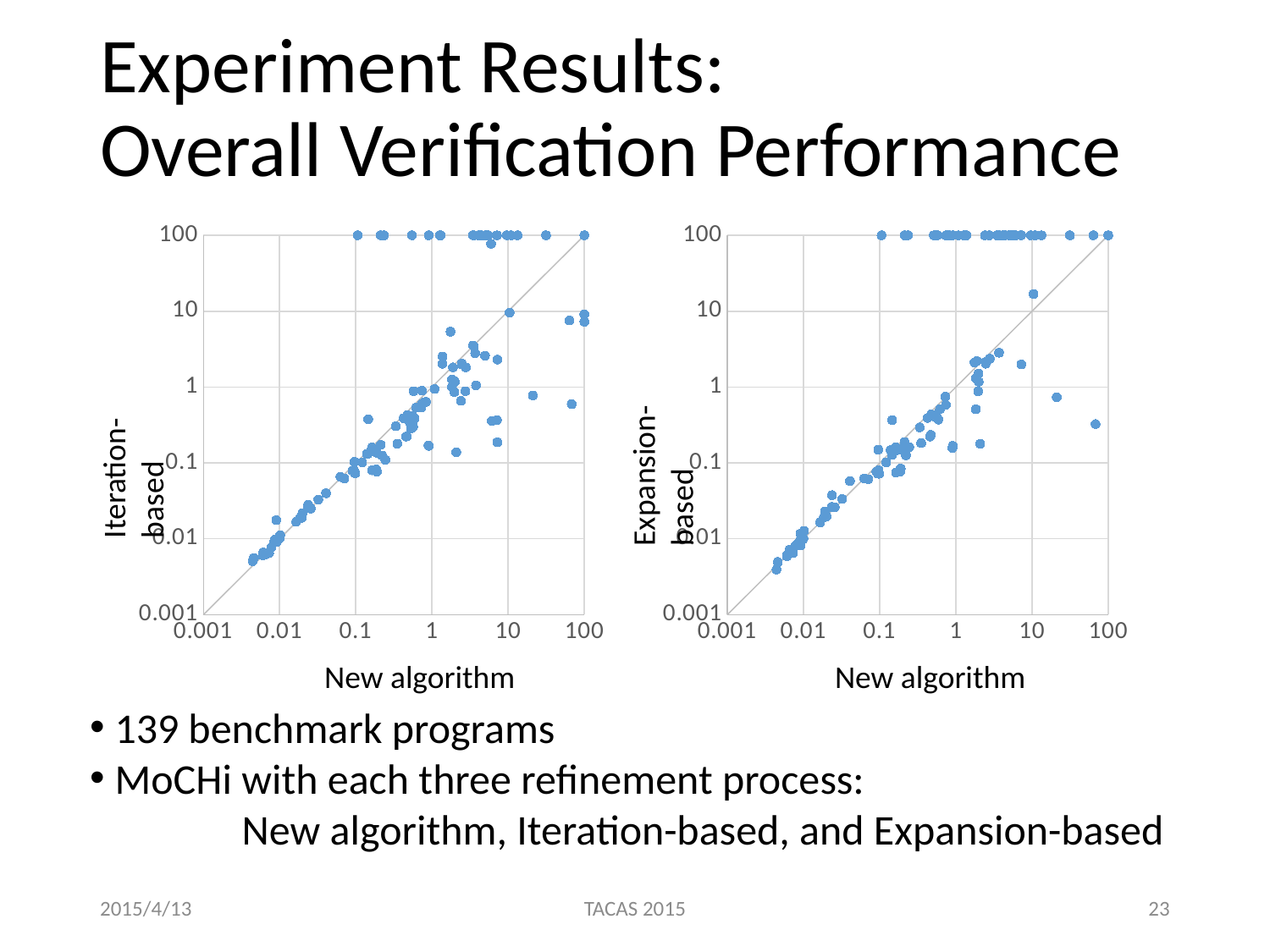

# Experiment Results: Overall Verification Performance

### Chart

| Category |  |  |
|---|---|---|

### Chart

| Category |  |  |
|---|---|---|
Expansion-based
Iteration-based
New algorithm
New algorithm
139 benchmark programs
MoCHi with each three refinement process:
	New algorithm, Iteration-based, and Expansion-based
2015/4/13
TACAS 2015
23